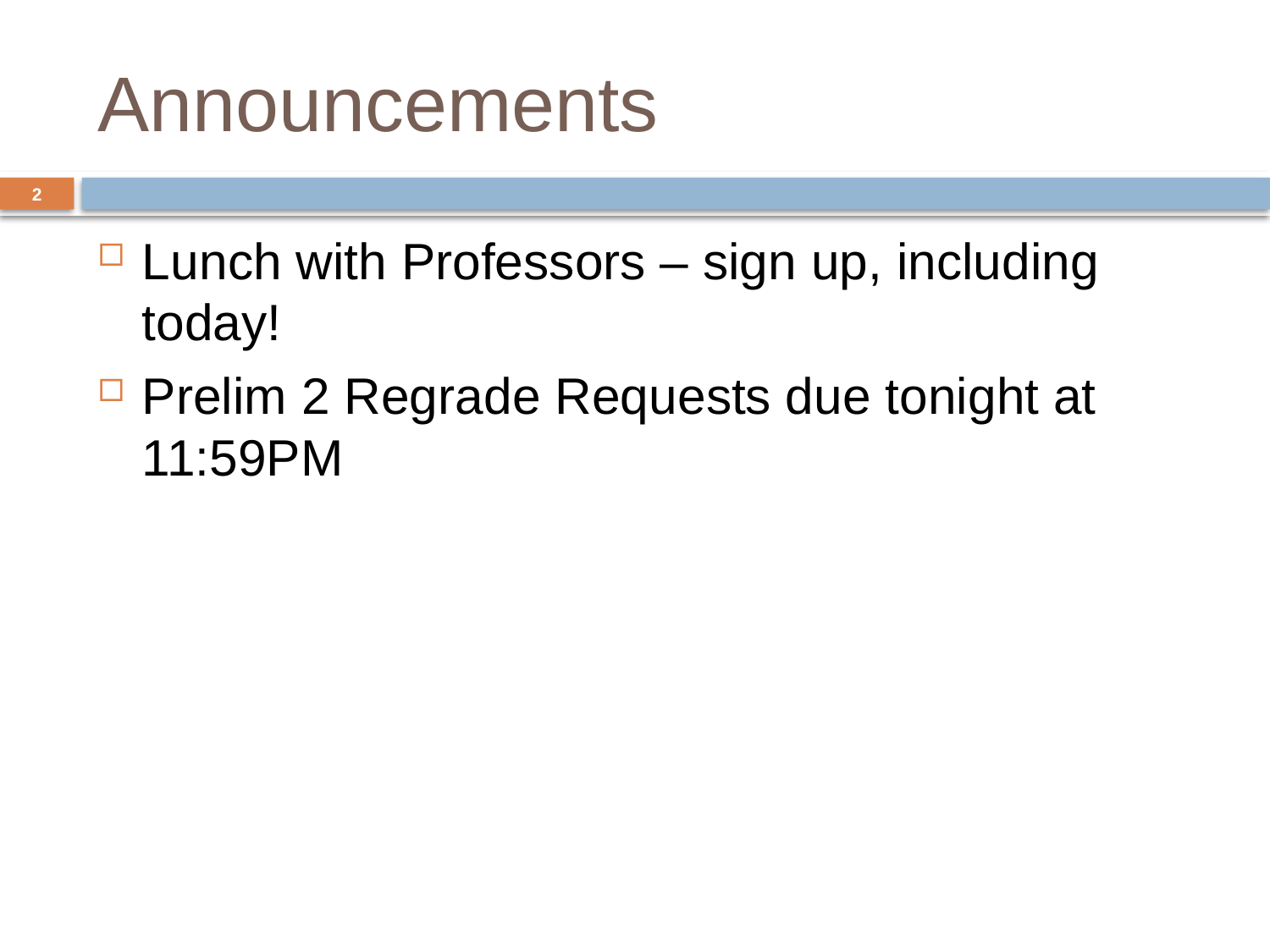

# Announcements
2
Lunch with Professors – sign up, including today!
Prelim 2 Regrade Requests due tonight at 11:59PM